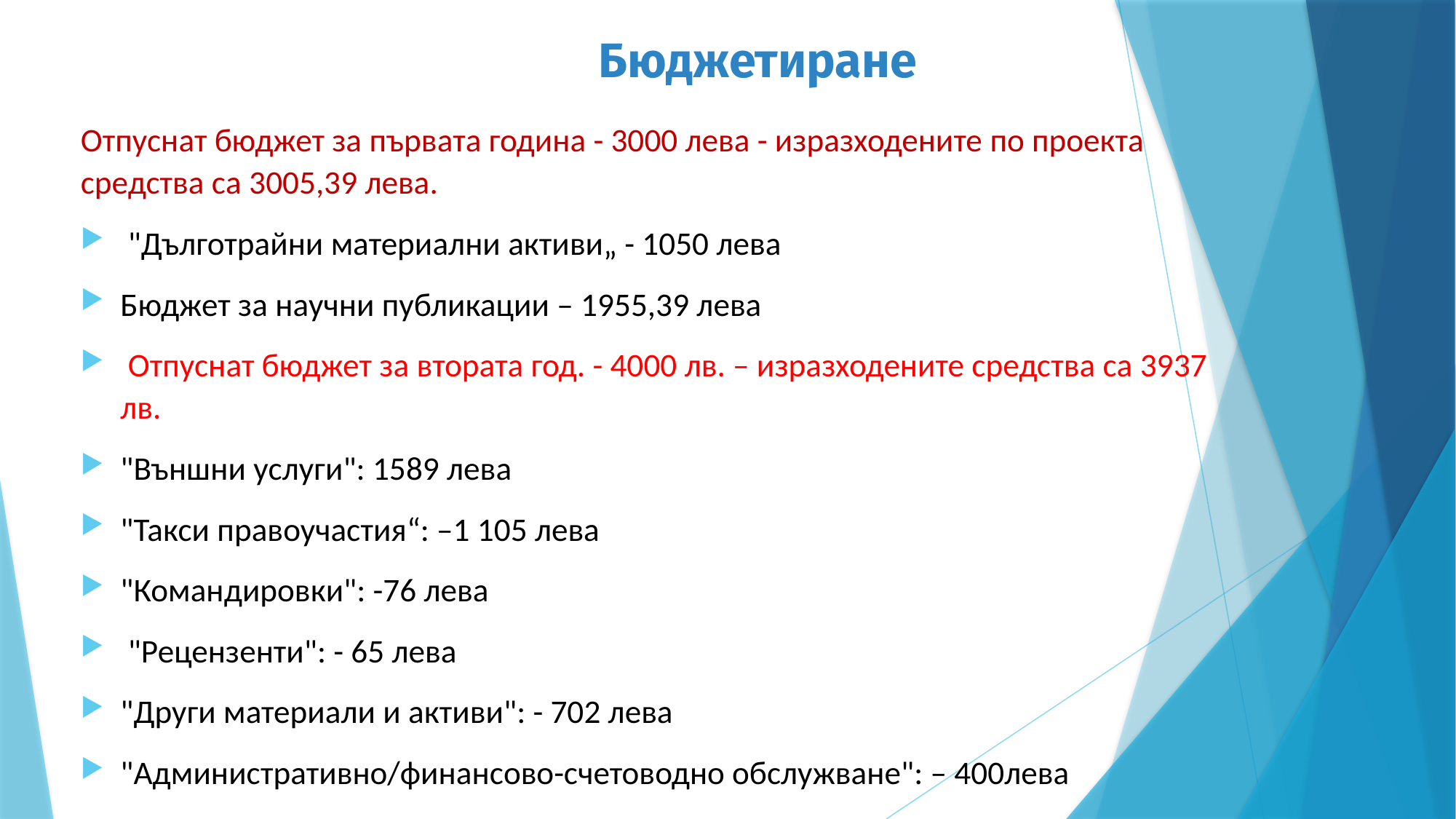

# Бюджетиране
Отпуснат бюджет за първата година - 3000 лева - изразходените по проекта средства са 3005,39 лева.
 "Дълготрайни материални активи„ - 1050 лева
Бюджет за научни публикации – 1955,39 лева
 Отпуснат бюджет за втората год. - 4000 лв. – изразходените средства са 3937 лв.
"Външни услуги": 1589 лева
"Такси правоучастия“: –1 105 лева
"Командировки": -76 лева
 "Рецензенти": - 65 лева
"Други материали и активи": - 702 лева
"Административно/финансово-счетоводно обслужване": – 400лева